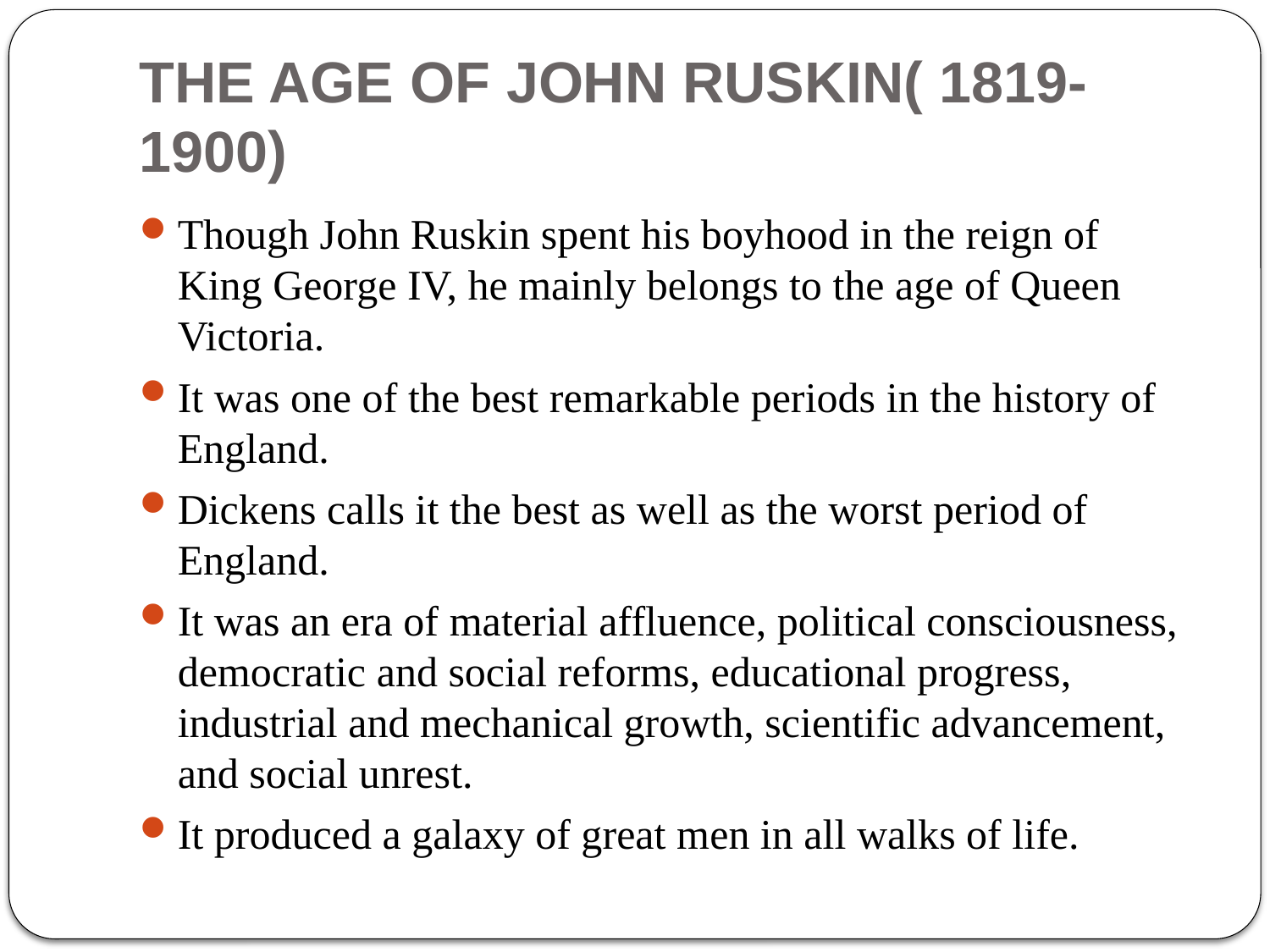

# THE AGE OF JOHN RUSKIN( 1819-1900)
Though John Ruskin spent his boyhood in the reign of King George IV, he mainly belongs to the age of Queen Victoria.
It was one of the best remarkable periods in the history of England.
Dickens calls it the best as well as the worst period of England.
It was an era of material affluence, political consciousness, democratic and social reforms, educational progress, industrial and mechanical growth, scientific advancement, and social unrest.
It produced a galaxy of great men in all walks of life.